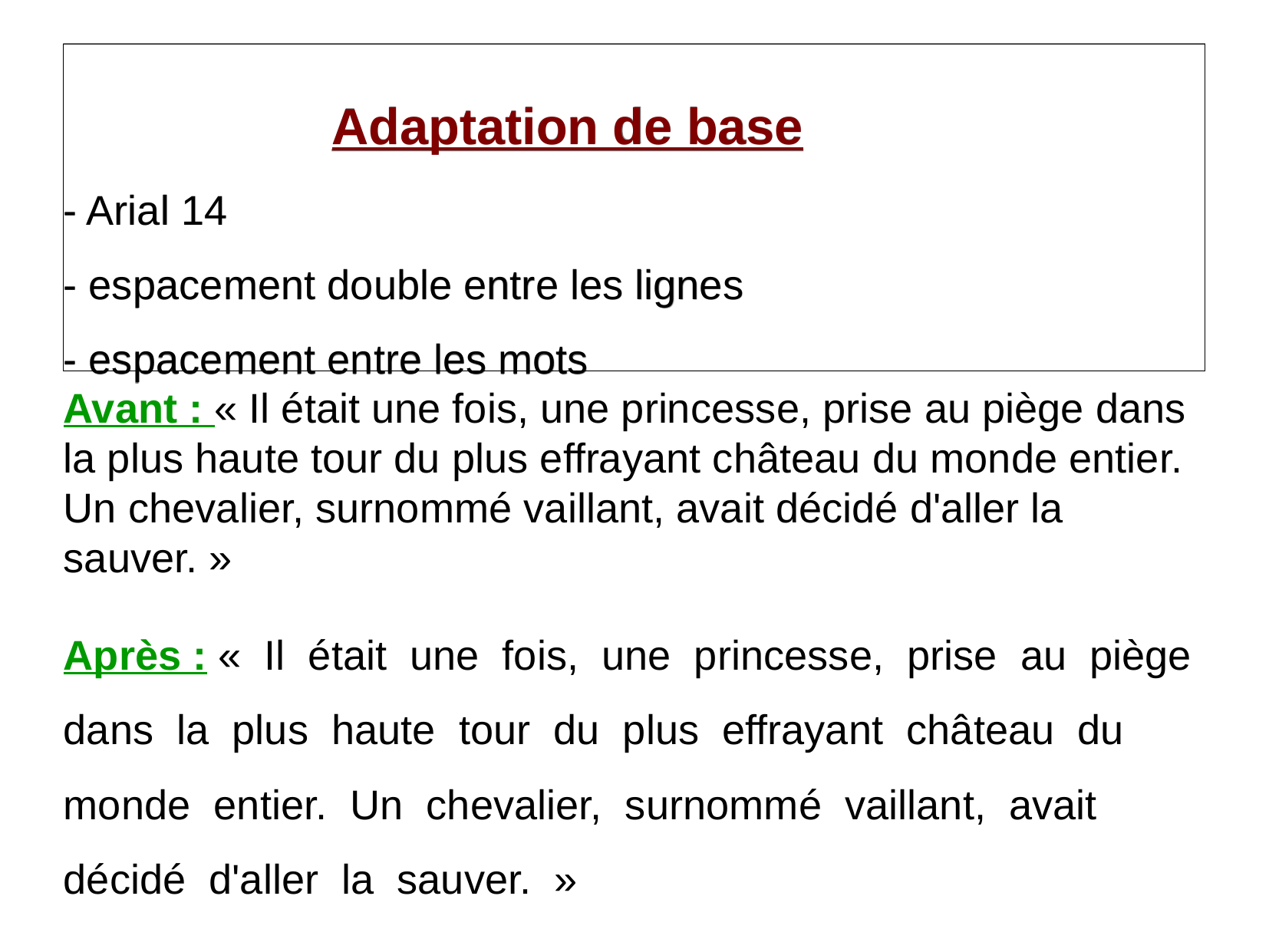

Adaptation de base
- Arial 14
- espacement double entre les lignes
- espacement entre les mots
Avant : « Il était une fois, une princesse, prise au piège dans la plus haute tour du plus effrayant château du monde entier. Un chevalier, surnommé vaillant, avait décidé d'aller la sauver. »
Après : «  Il  était  une  fois,  une  princesse,  prise  au  piège  dans  la  plus  haute  tour  du  plus  effrayant  château  du  monde  entier.  Un  chevalier,  surnommé  vaillant,  avait  décidé  d'aller  la  sauver.  »